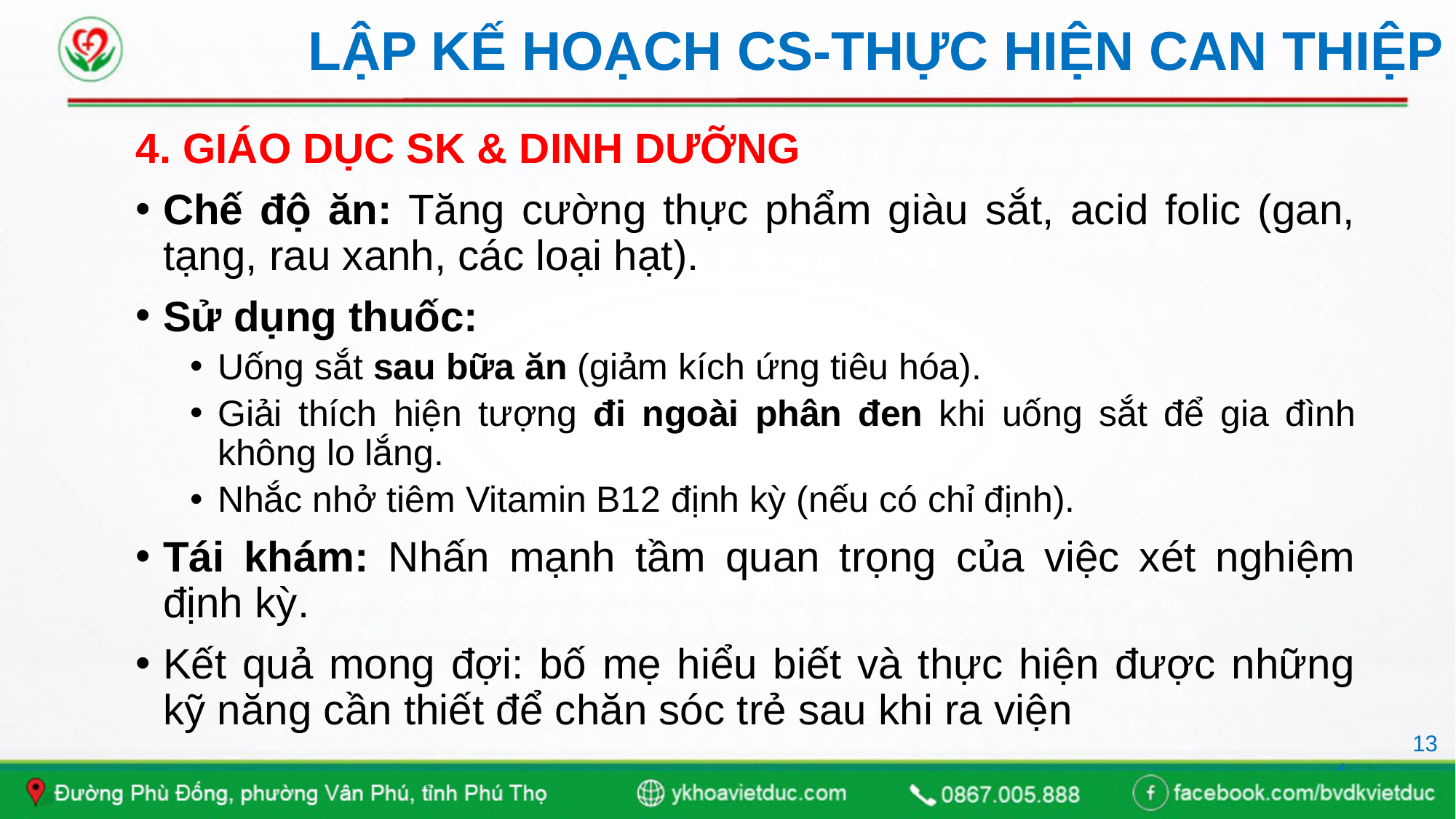

# LẬP KẾ HOẠCH CS-THỰC HIỆN CAN THIỆP
4. GIÁO DỤC SK & DINH DƯỠNG
Chế độ ăn: Tăng cường thực phẩm giàu sắt, acid folic (gan, tạng, rau xanh, các loại hạt).
Sử dụng thuốc:
Uống sắt sau bữa ăn (giảm kích ứng tiêu hóa).
Giải thích hiện tượng đi ngoài phân đen khi uống sắt để gia đình không lo lắng.
Nhắc nhở tiêm Vitamin B12 định kỳ (nếu có chỉ định).
Tái khám: Nhấn mạnh tầm quan trọng của việc xét nghiệm định kỳ.
Kết quả mong đợi: bố mẹ hiểu biết và thực hiện được những kỹ năng cần thiết để chăn sóc trẻ sau khi ra viện